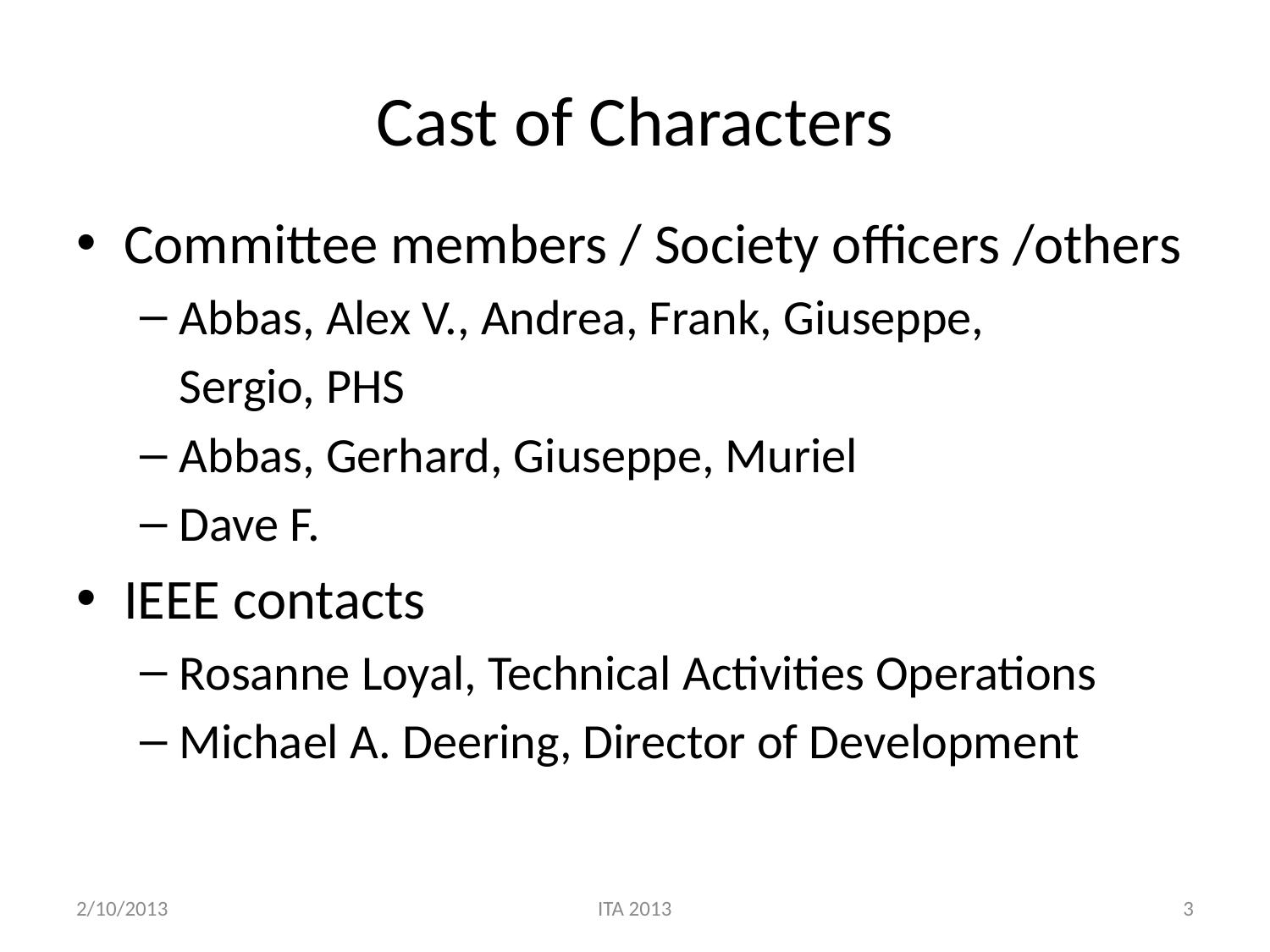

# Cast of Characters
Committee members / Society officers /others
Abbas, Alex V., Andrea, Frank, Giuseppe,
	Sergio, PHS
Abbas, Gerhard, Giuseppe, Muriel
Dave F.
IEEE contacts
Rosanne Loyal, Technical Activities Operations
Michael A. Deering, Director of Development
2/10/2013
ITA 2013
3